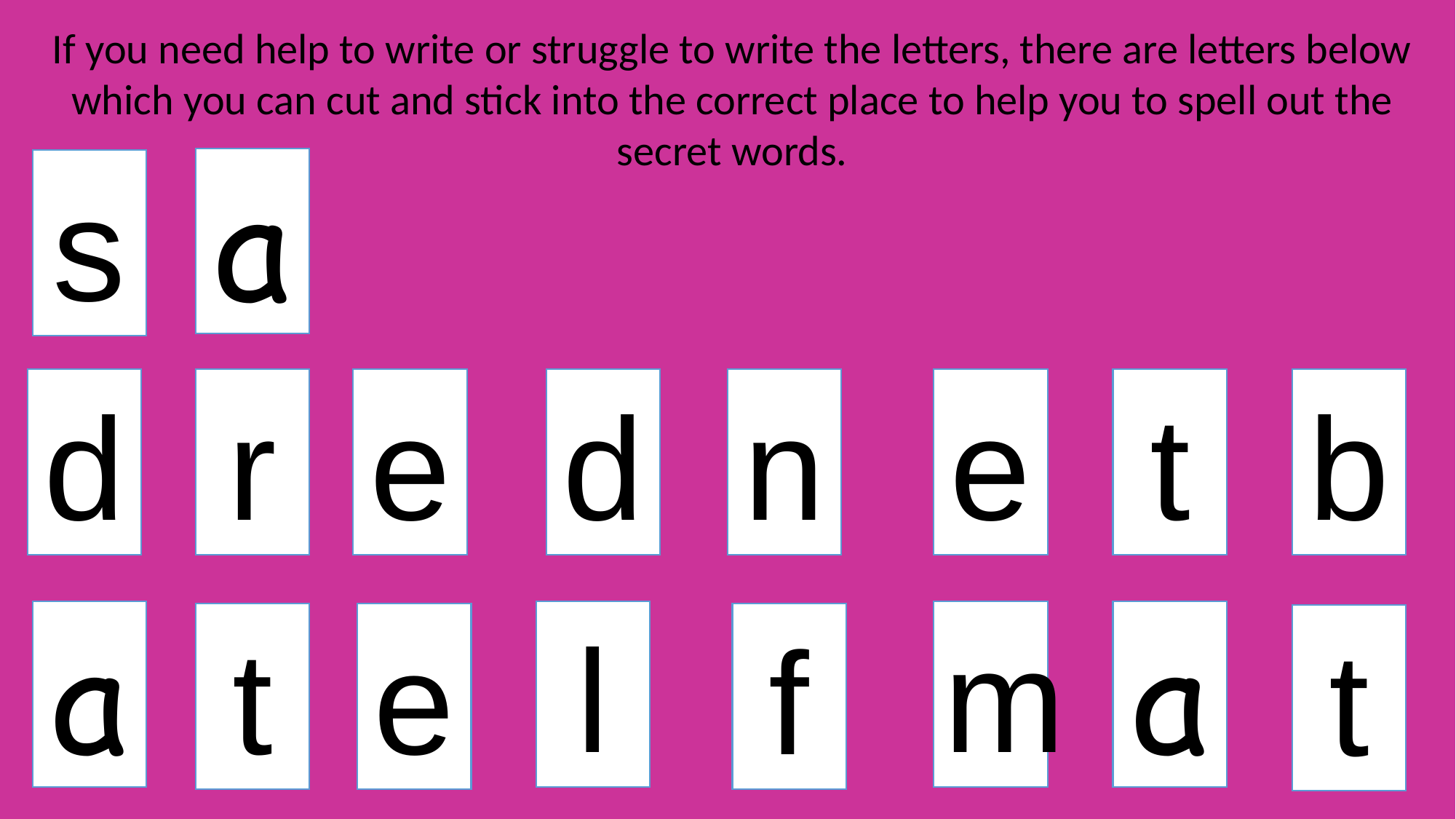

If you need help to write or struggle to write the letters, there are letters below which you can cut and stick into the correct place to help you to spell out the secret words.
a
s
d
r
e
d
n
e
t
b
a
l
m
a
t
e
f
t